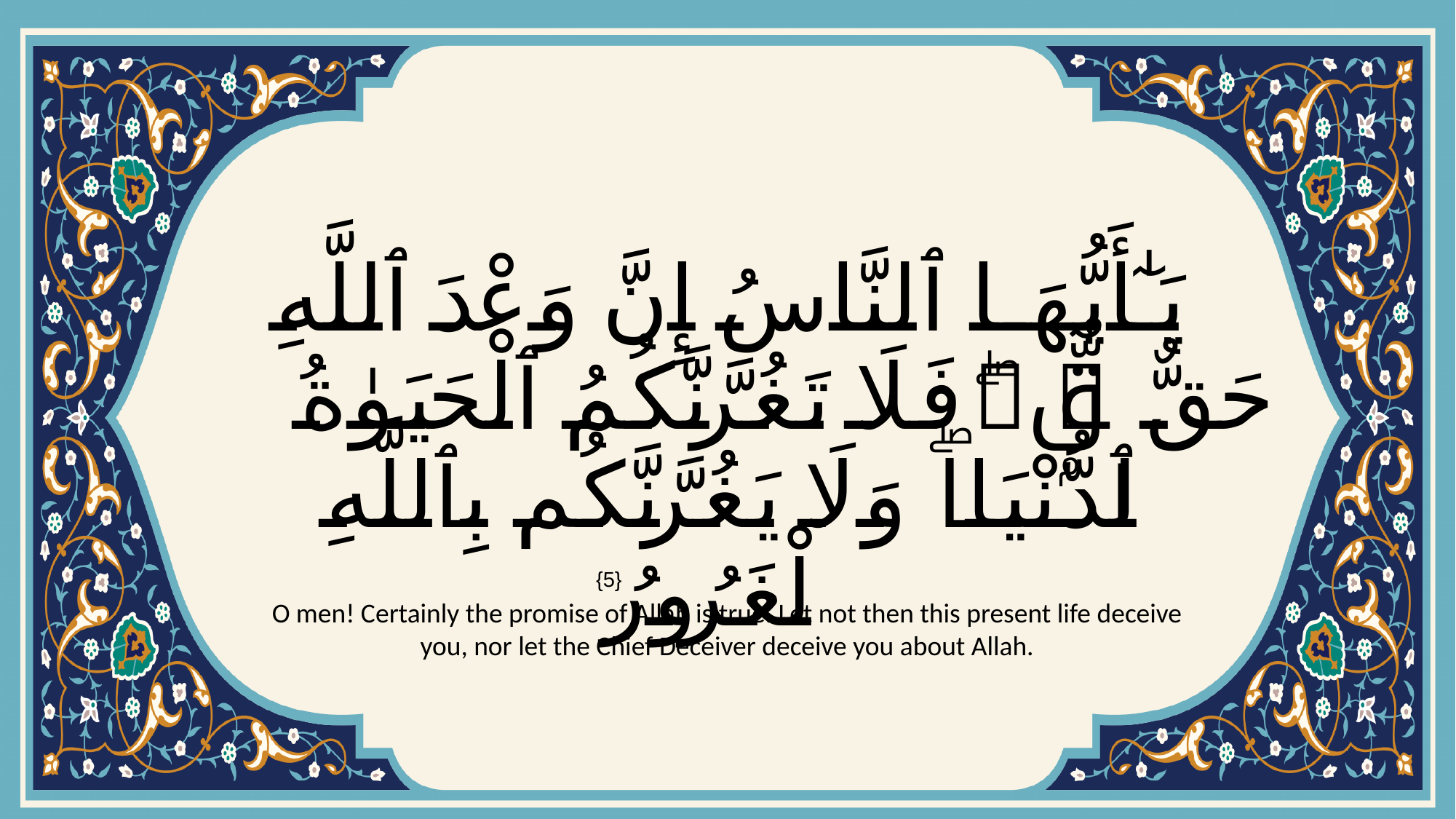

# يَـٰٓأَيُّهَا ٱلنَّاسُ إِنَّ وَعْدَ ٱللَّهِ حَقٌّۭ ۖ فَلَا تَغُرَّنَّكُمُ ٱلْحَيَوٰةُ ٱلدُّنْيَاۖ وَلَا يَغُرَّنَّكُم بِٱللَّهِ ٱلْغَرُورُ
{5}
O men! Certainly the promise of Allah is true. Let not then this present life deceive you, nor let the Chief Deceiver deceive you about Allah.